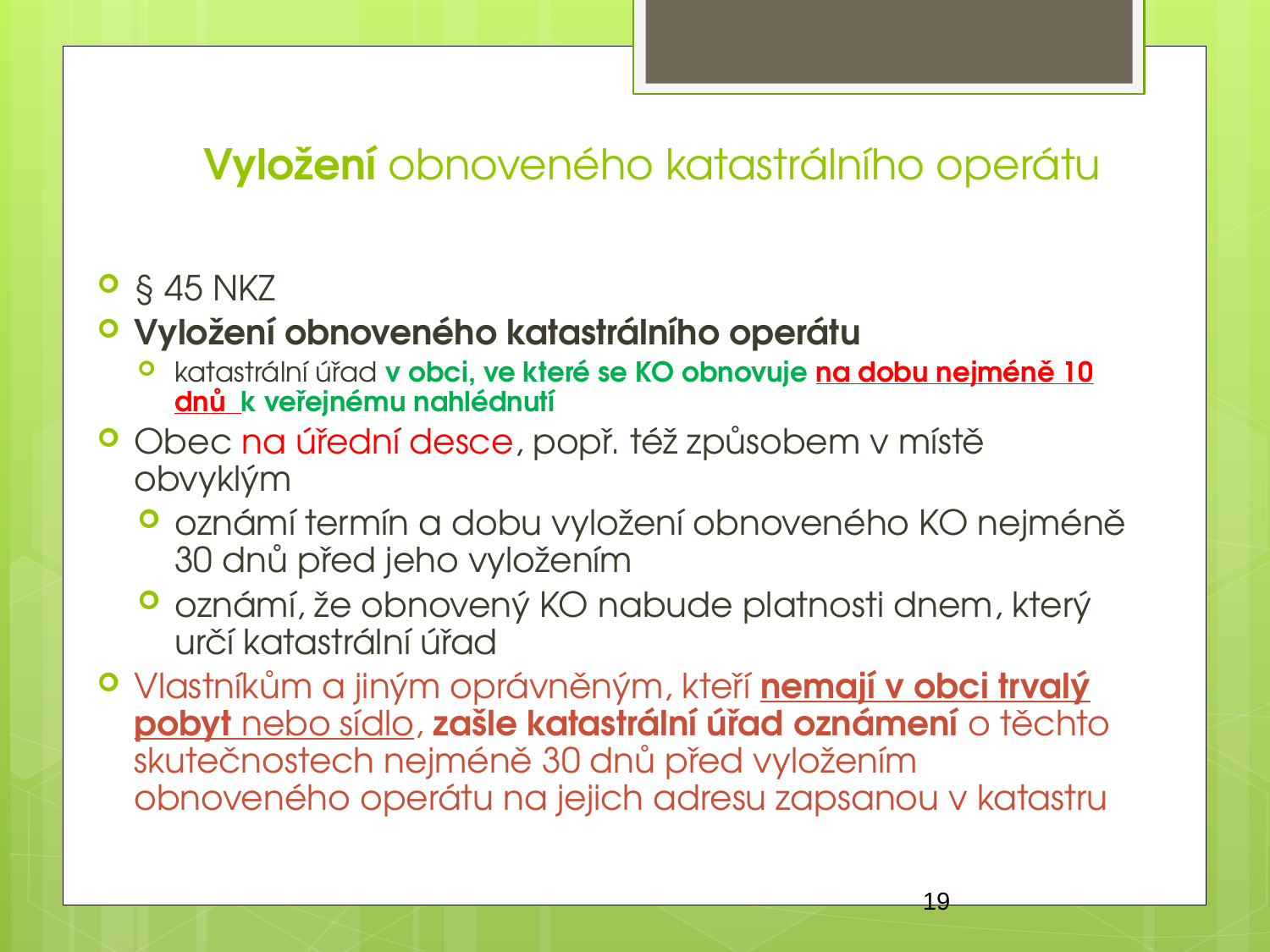

Vyložení obnoveného katastrálního operátu

§ 45 NKZ
Vyložení obnoveného katastrálního operátu
katastrální úřad v obci, ve které se KO obnovuje na dobu nejméně 10 dnů  k veřejnému nahlédnutí
Obec na úřední desce, popř. též způsobem v místě obvyklým
oznámí termín a dobu vyložení obnoveného KO nejméně 30 dnů před jeho vyložením
oznámí, že obnovený KO nabude platnosti dnem, který určí katastrální úřad
Vlastníkům a jiným oprávněným, kteří nemají v obci trvalý pobyt nebo sídlo, zašle katastrální úřad oznámení o těchto skutečnostech nejméně 30 dnů před vyložením obnoveného operátu na jejich adresu zapsanou v katastru

19